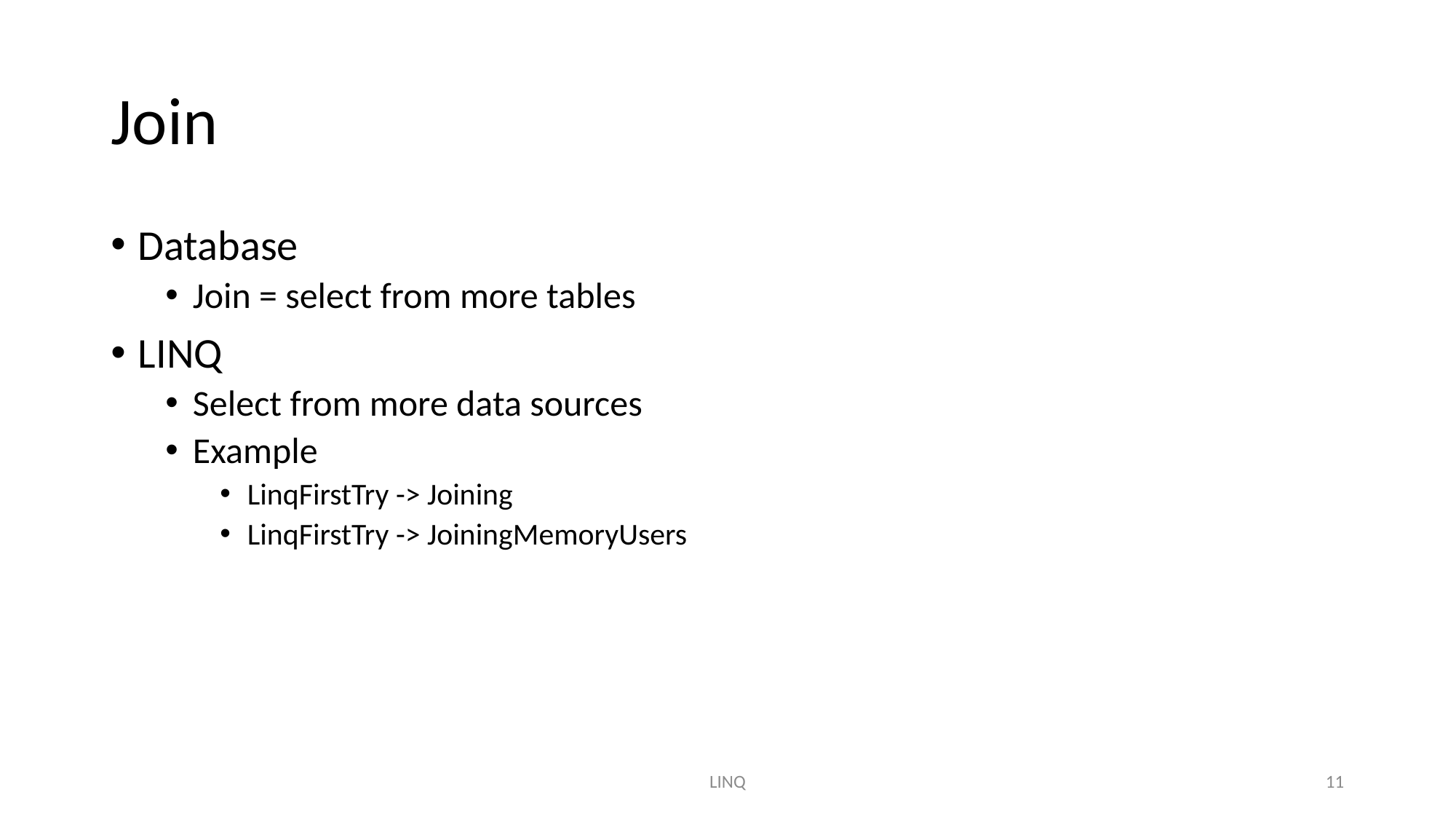

# Join
Database
Join = select from more tables
LINQ
Select from more data sources
Example
LinqFirstTry -> Joining
LinqFirstTry -> JoiningMemoryUsers
LINQ
11